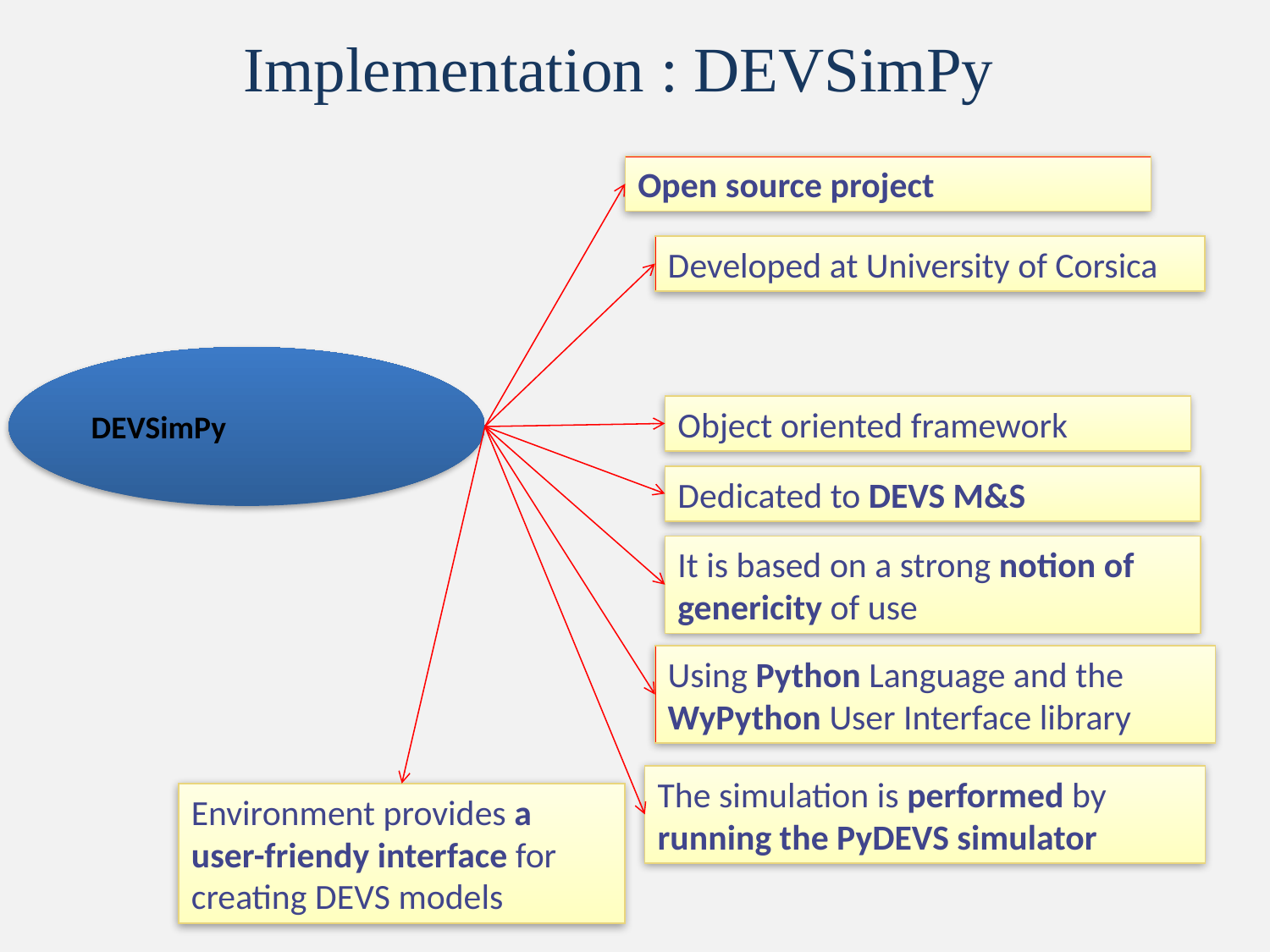

# Implementation : DEVSimPy
Open source project
Developed at University of Corsica
DEVSimPy
Object oriented framework
Dedicated to DEVS M&S
It is based on a strong notion of genericity of use
Using Python Language and the WyPython User Interface library
The simulation is performed by running the PyDEVS simulator
Environment provides a user-friendy interface for creating DEVS models